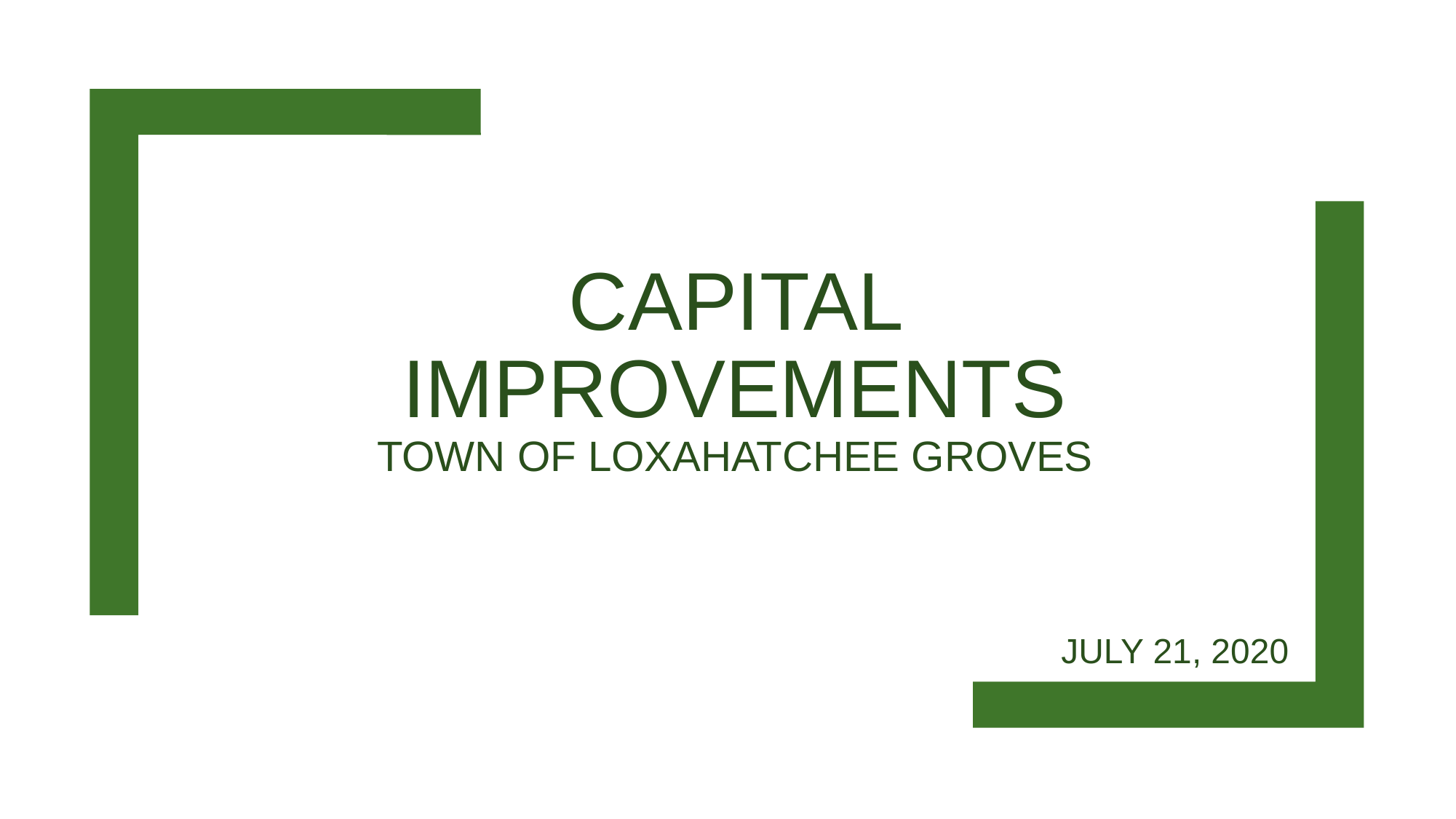

# CAPITAL IMPROVEMENTS Town of Loxahatchee Groves
JULY 21, 2020